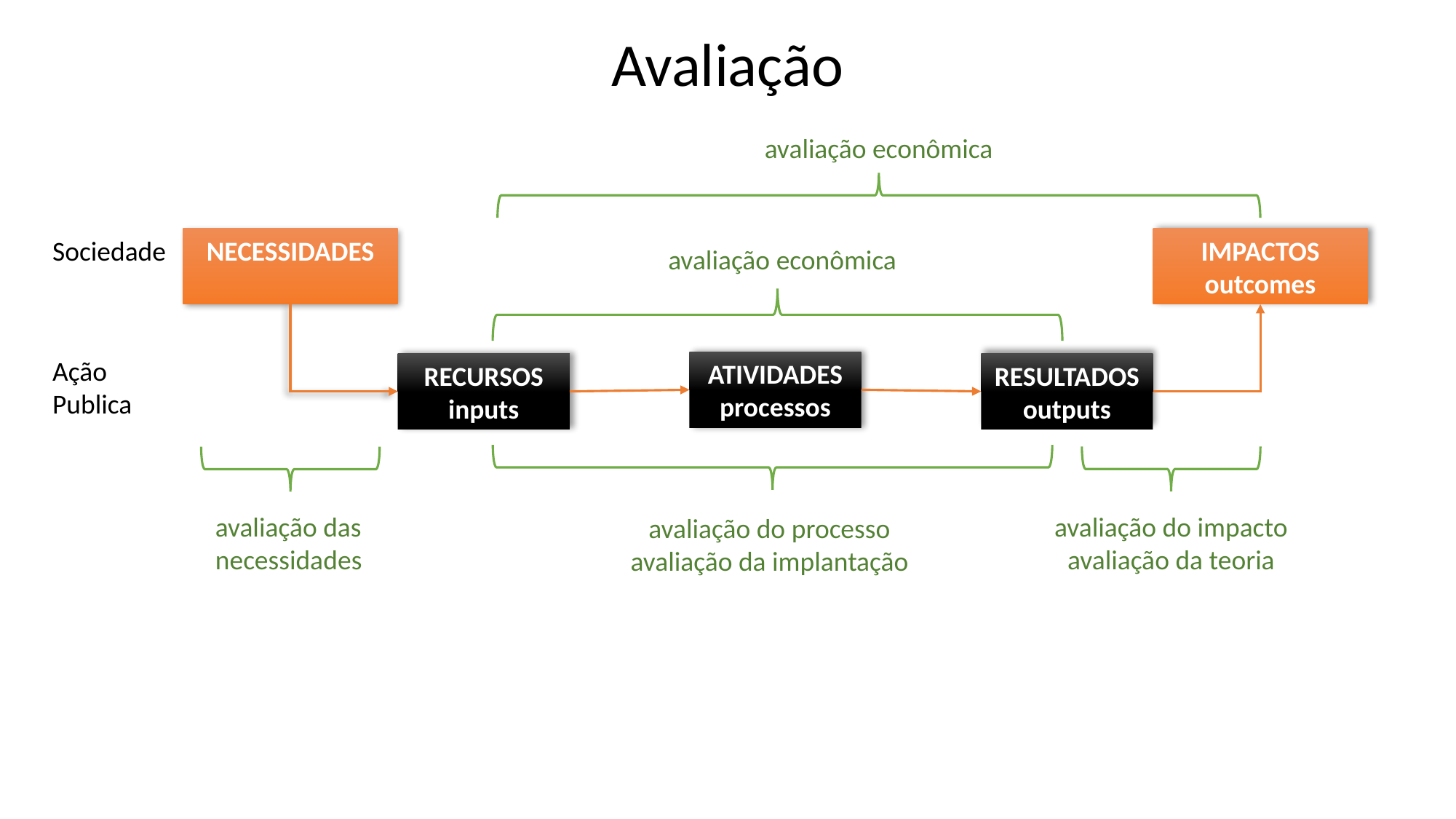

# Avaliação

avaliação econômica

Sociedade
NECESSIDADES

IMPACTOS
outcomes
avaliação econômica
Ação Publica
ATIVIDADES
processos
RESULTADOS
outputs
RECURSOS
inputs

avaliação do impacto
avaliação da teoria
avaliação das
necessidades
avaliação do processo
avaliação da implantação